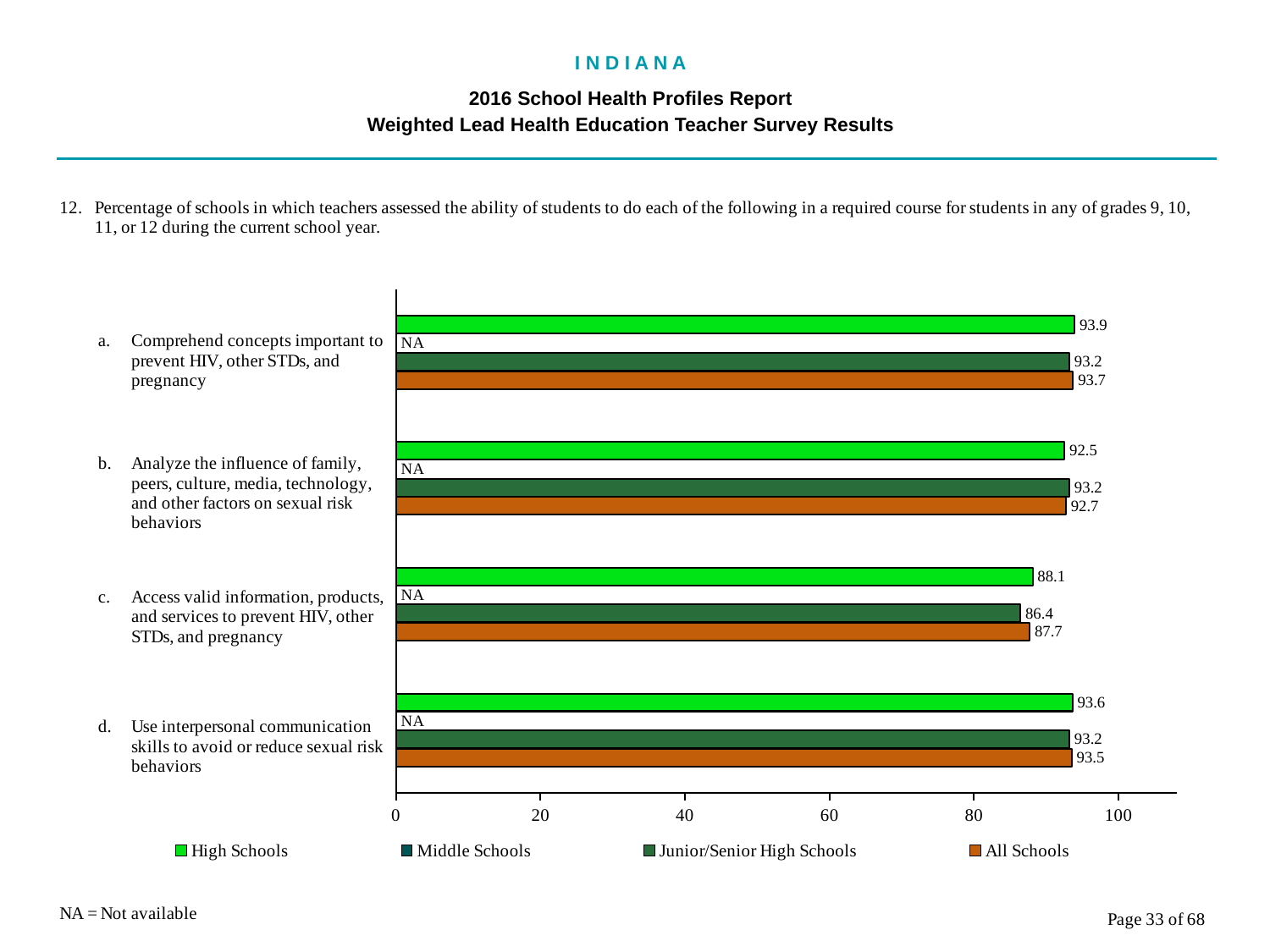

I N D I A N A
2016 School Health Profiles Report
Weighted Lead Health Education Teacher Survey Results

### Chart

| Category | All Schools | Junior/Senior High Schools | Middle Schools | High Schools |
|---|---|---|---|---|
| Use interpersonal communication skills to avoid or reduce sexual risk behaviors | 93.5 | 93.2 | 0.0009 | 93.6 |
| Access valid information, products, and services to prevent HIV, other STDs, and pregnancy | 87.7 | 86.4 | 0.0009 | 88.1 |
| Analyze the influence of family, peers, culture, media, technology, and other factors on sexual risk behaviors | 92.7 | 93.2 | 0.0009 | 92.5 |
| Comprehend concepts important to prevent HIV, other STDs, and pregnancy | 93.7 | 93.2 | 0.0009 | 93.9 |